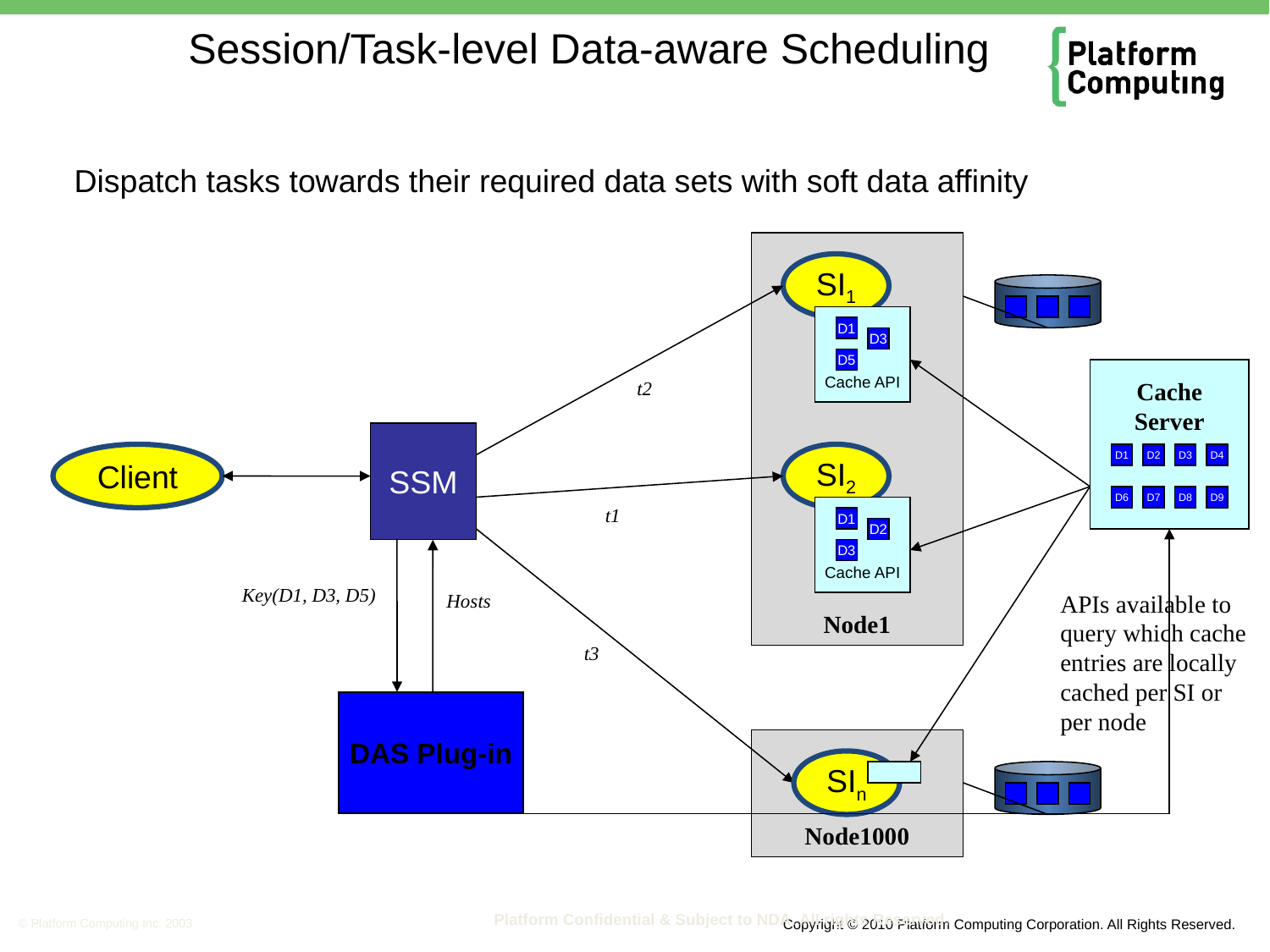

Session/Task-level Data-aware Scheduling
Dispatch tasks towards their required data sets with soft data affinity

SI1

Cache API
D1
D3
D5

t2
Cache Server
SSM
Client
SI2
D1
D2
D3
D4

D6
D7
D8
D9
t1

Cache API
D1
D2

D3

Key(D1, D3, D5)
APIs available to query which cache entries are locally cached per SI or per node
Hosts
Node1
t3
DAS Plug-in

SIn

Node1000
Platform Confidential & Subject to NDA. All rights Reserved.
© Platform Computing Inc. 2003